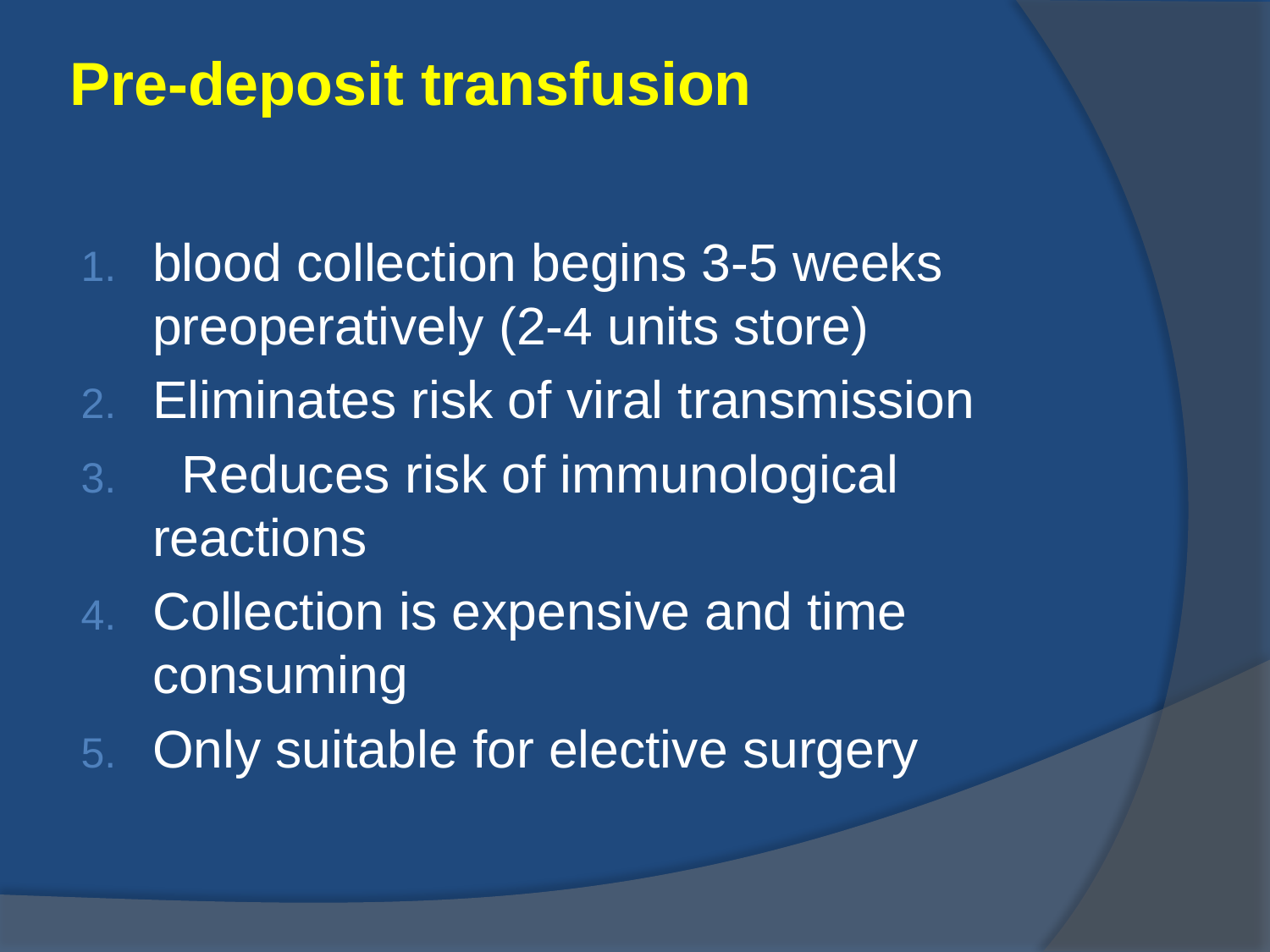

# Pre-deposit transfusion
blood collection begins 3-5 weeks preoperatively (2-4 units store)
Eliminates risk of viral transmission
  Reduces risk of immunological reactions
Collection is expensive and time consuming
Only suitable for elective surgery